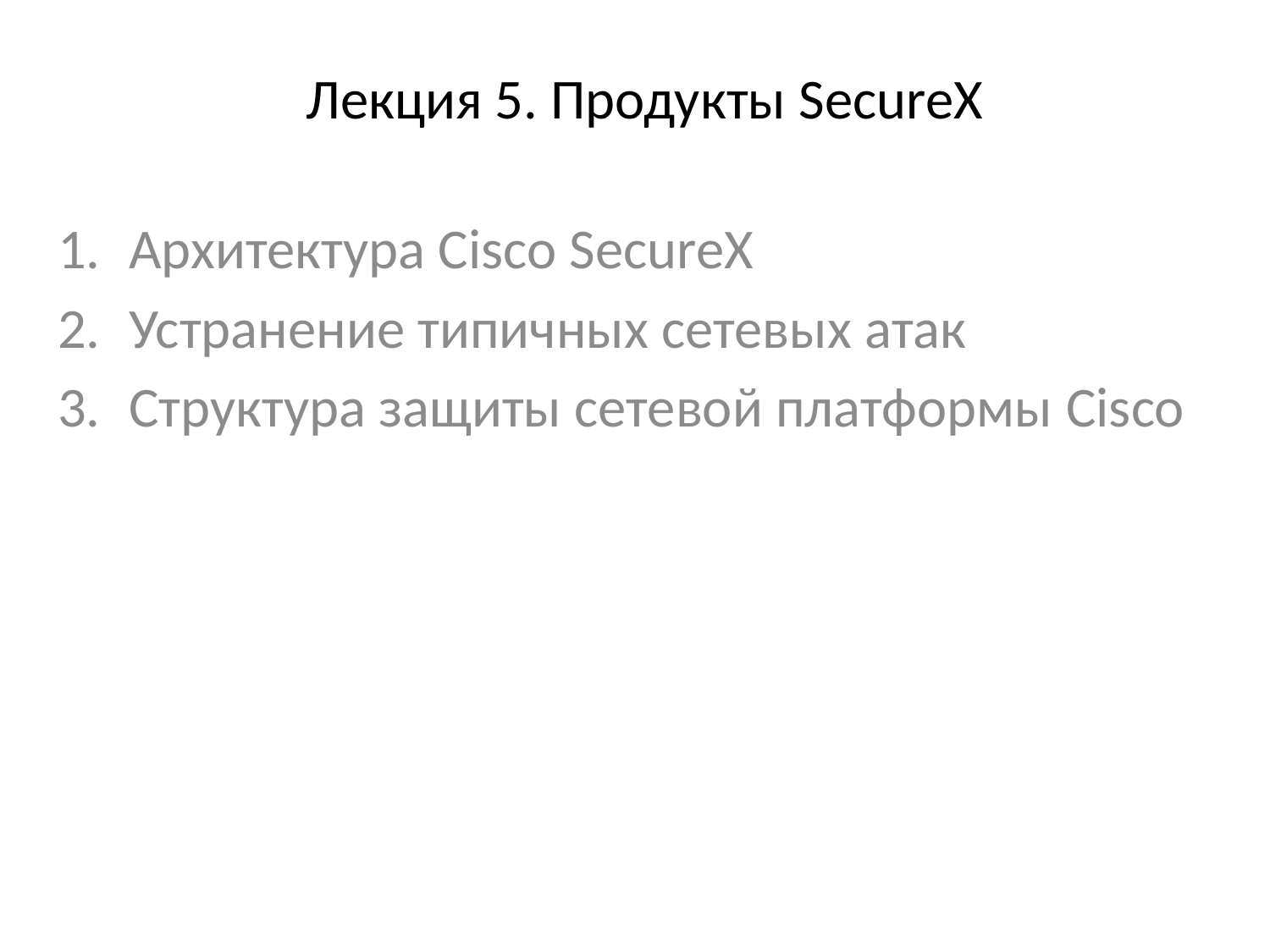

# Лекция 5. Продукты SecureX
Архитектура Cisco SecureX
Устранение типичных сетевых атак
Структура защиты сетевой платформы Cisco